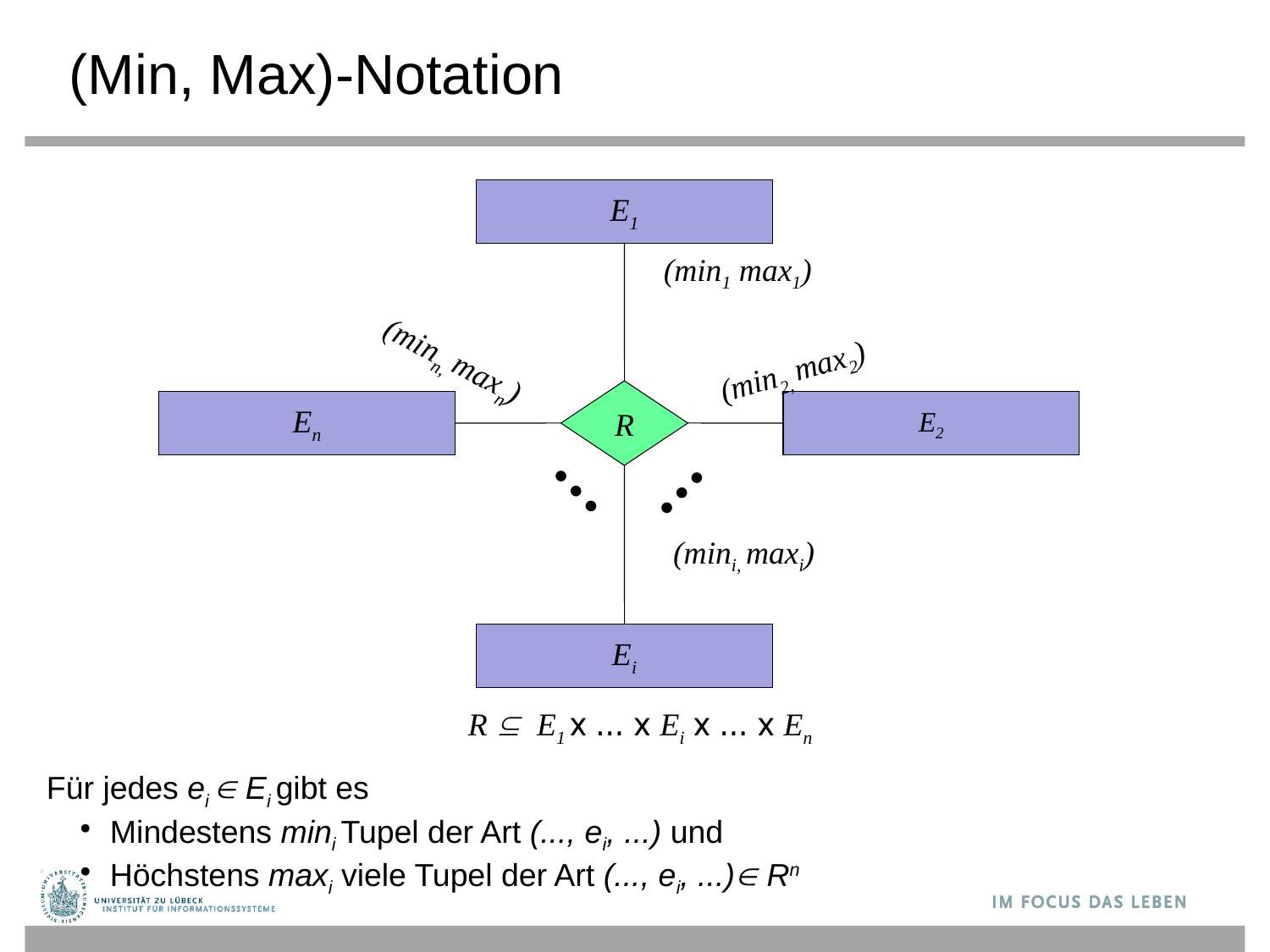

# (Min, Max)-Notation
E1

(min1 max1)

(minn, maxn)
(min2, max2)

R
En
E2

(mini, maxi)
Ei
R ⊆  E1 x ... x Ei  x ... x En
Für jedes ei ∈ Ei gibt es
Mindestens mini Tupel der Art (..., ei, ...) und
Höchstens maxi viele Tupel der Art (..., ei, ...)∈ Rn